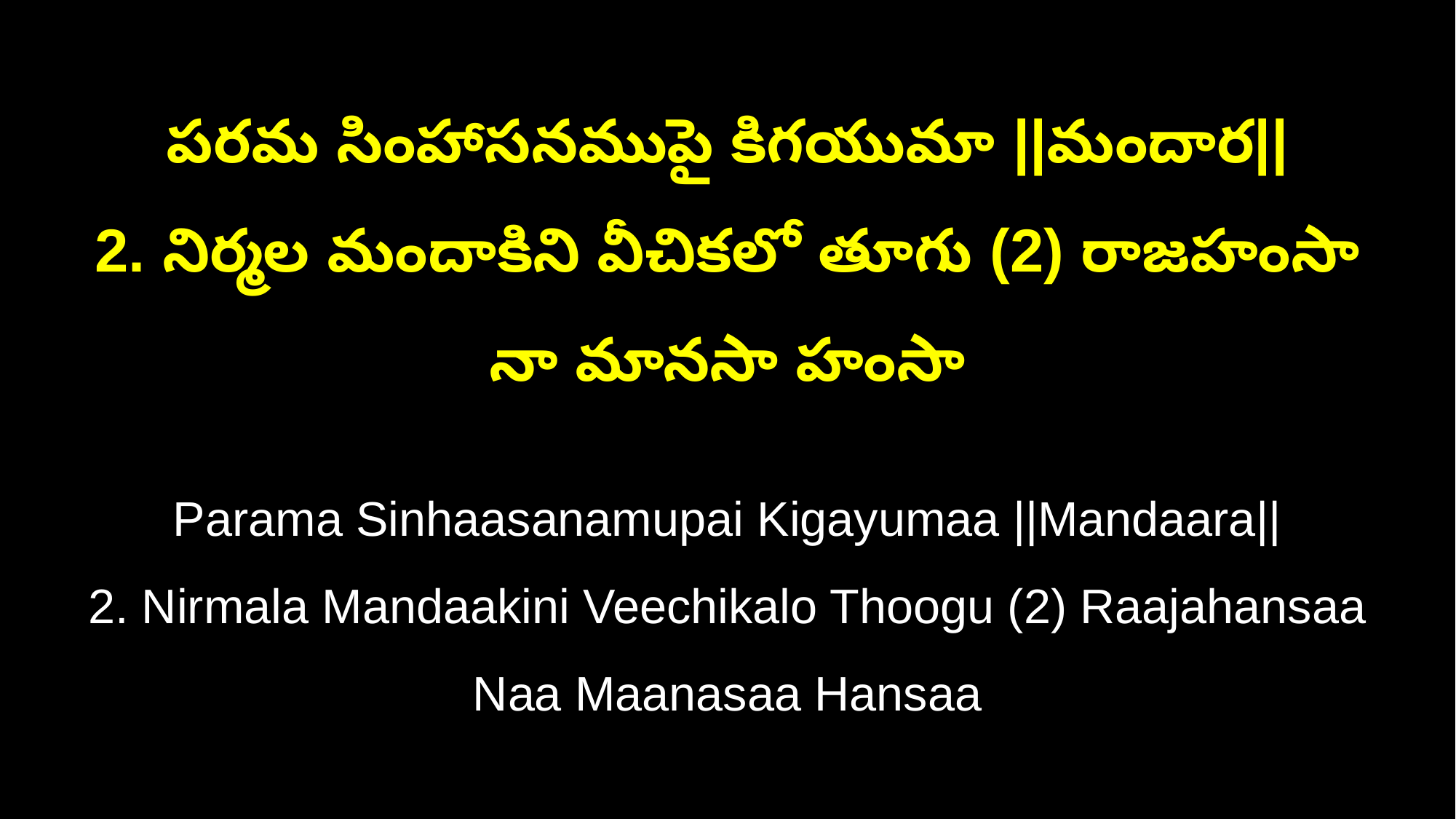

పరమ సింహాసనముపై కిగయుమా ||మందార||
2. నిర్మల మందాకిని వీచికలో తూగు (2) రాజహంసా నా మానసా హంసా
Parama Sinhaasanamupai Kigayumaa ||Mandaara||
2. Nirmala Mandaakini Veechikalo Thoogu (2) Raajahansaa Naa Maanasaa Hansaa